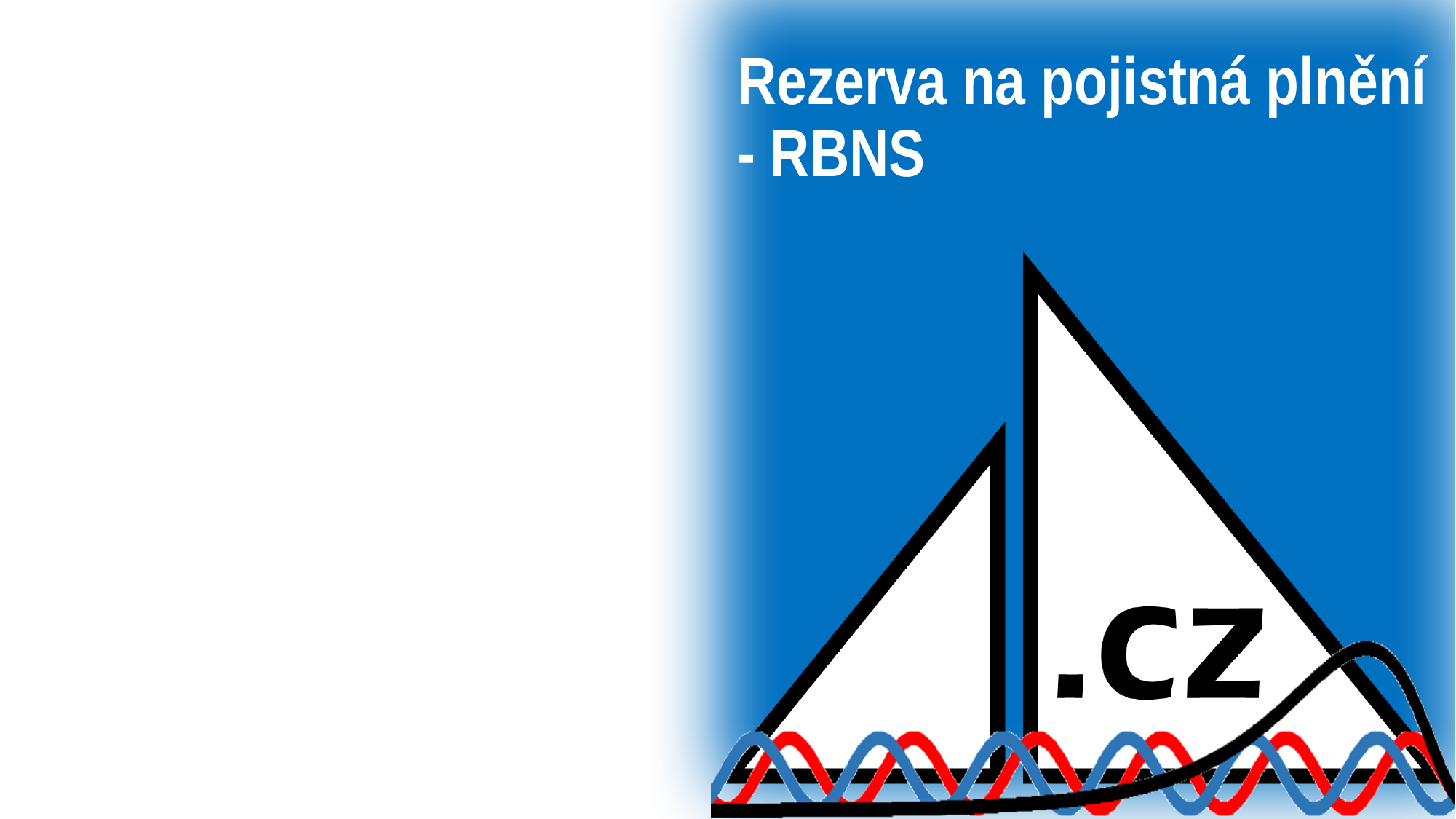

# Rezerva na pojistná plnění - RBNS